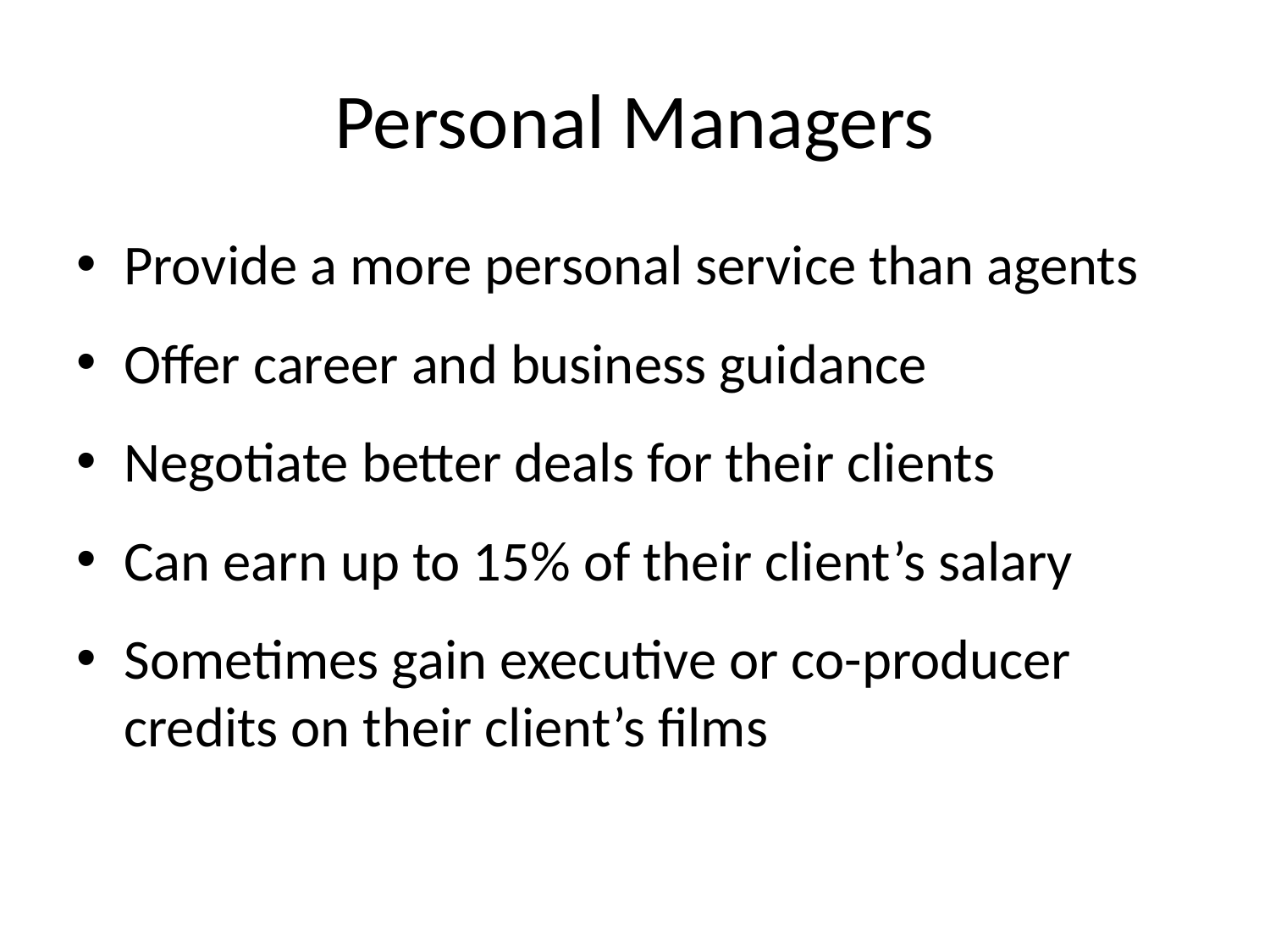

# Personal Managers
Provide a more personal service than agents

Offer career and business guidance

Negotiate better deals for their clients

Can earn up to 15% of their client’s salary

Sometimes gain executive or co-producer credits on their client’s films